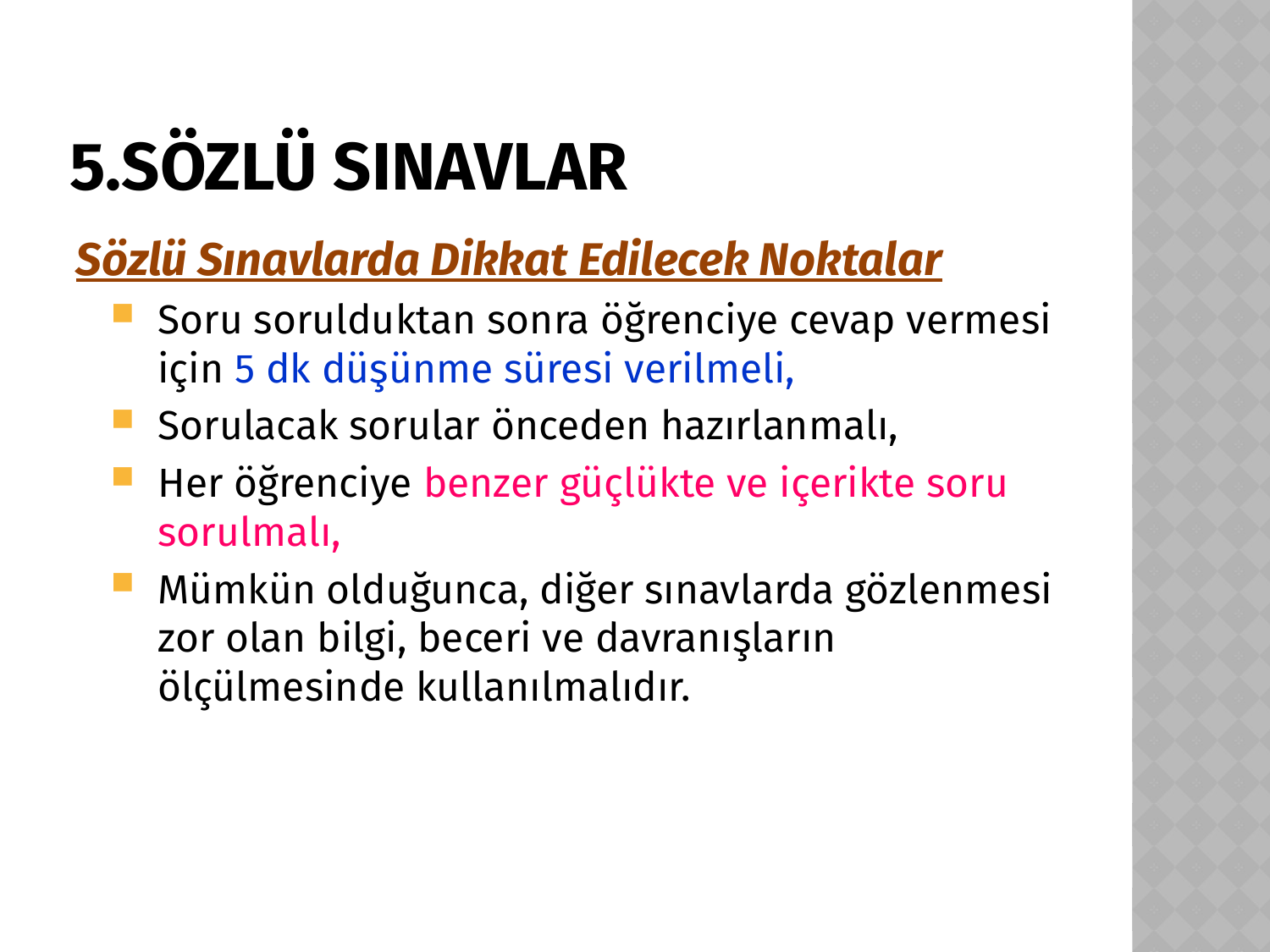

# 5.Sözlü sınavlar
Sözlü Sınavlarda Dikkat Edilecek Noktalar
Soru sorulduktan sonra öğrenciye cevap vermesi için 5 dk düşünme süresi verilmeli,
Sorulacak sorular önceden hazırlanmalı,
Her öğrenciye benzer güçlükte ve içerikte soru sorulmalı,
Mümkün olduğunca, diğer sınavlarda gözlenmesi zor olan bilgi, beceri ve davranışların ölçülmesinde kullanılmalıdır.